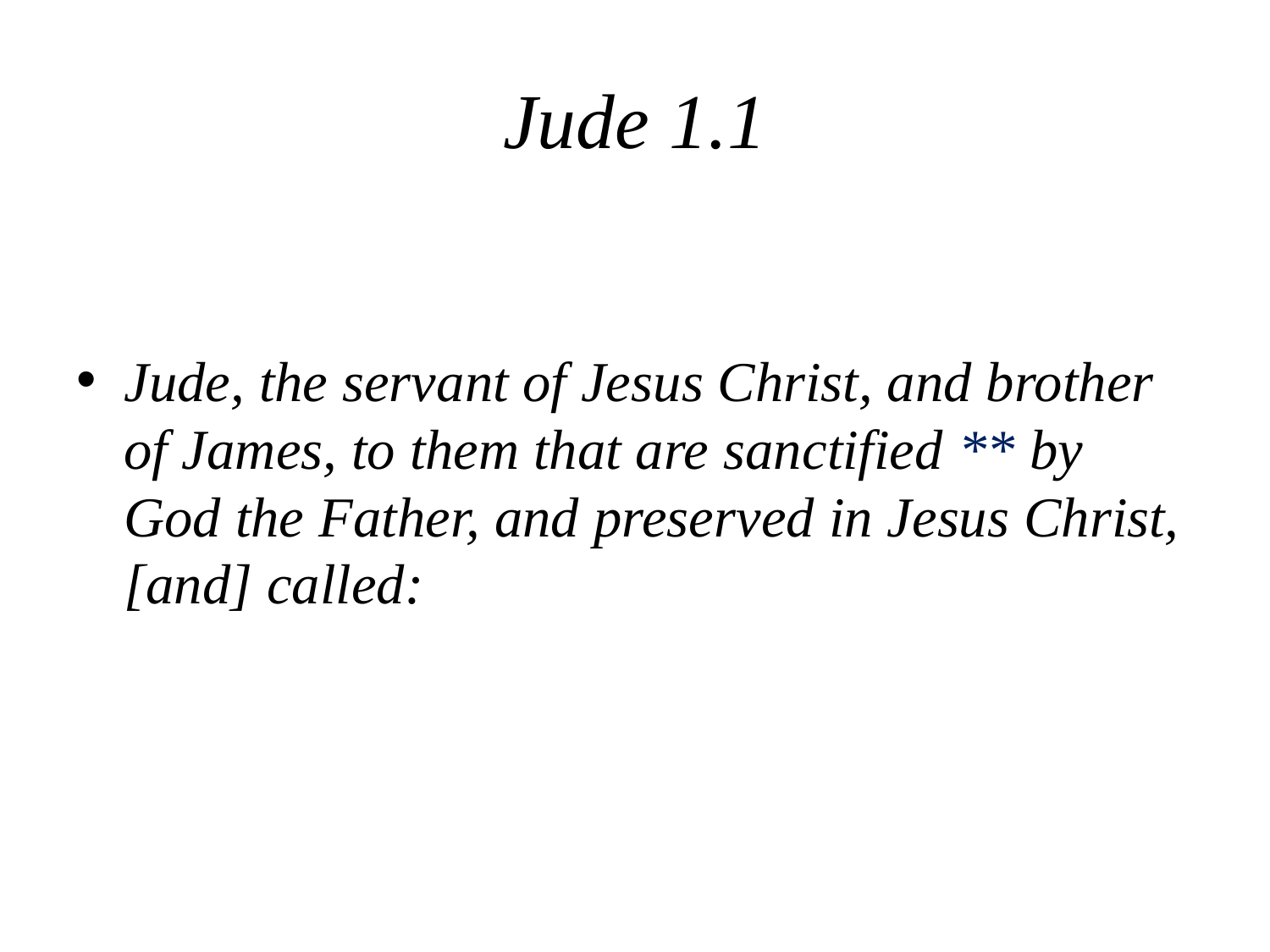

# Jude 1.1
Jude, the servant of Jesus Christ, and brother of James, to them that are sanctified ** by God the Father, and preserved in Jesus Christ, [and] called: